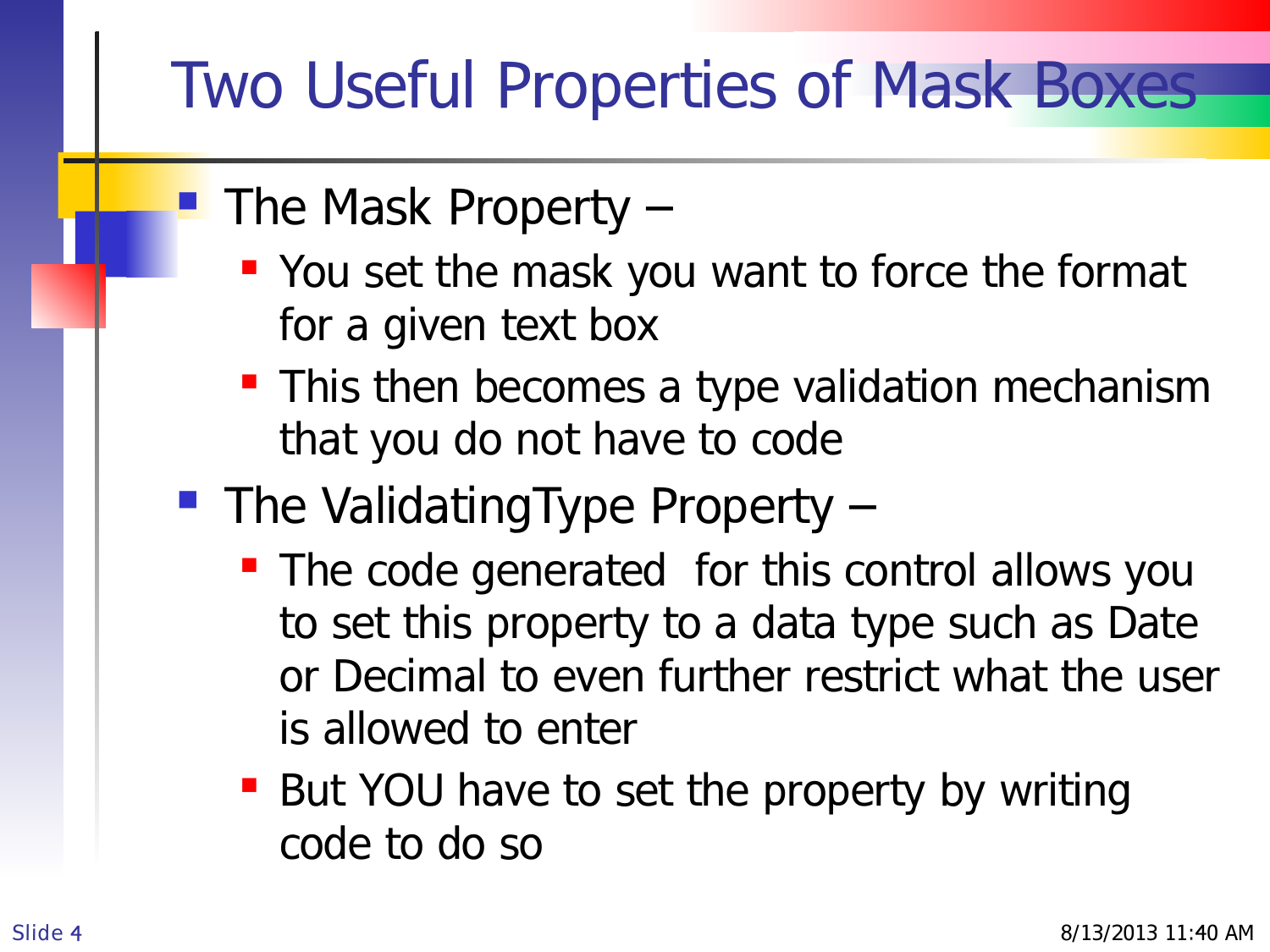

# Two Useful Properties of Mask Boxes
The Mask Property –
You set the mask you want to force the format for a given text box
This then becomes a type validation mechanism that you do not have to code
The ValidatingType Property –
The code generated  for this control allows you to set this property to a data type such as Date or Decimal to even further restrict what the user is allowed to enter
But YOU have to set the property by writing code to do so
8/13/2013 11:40 AM